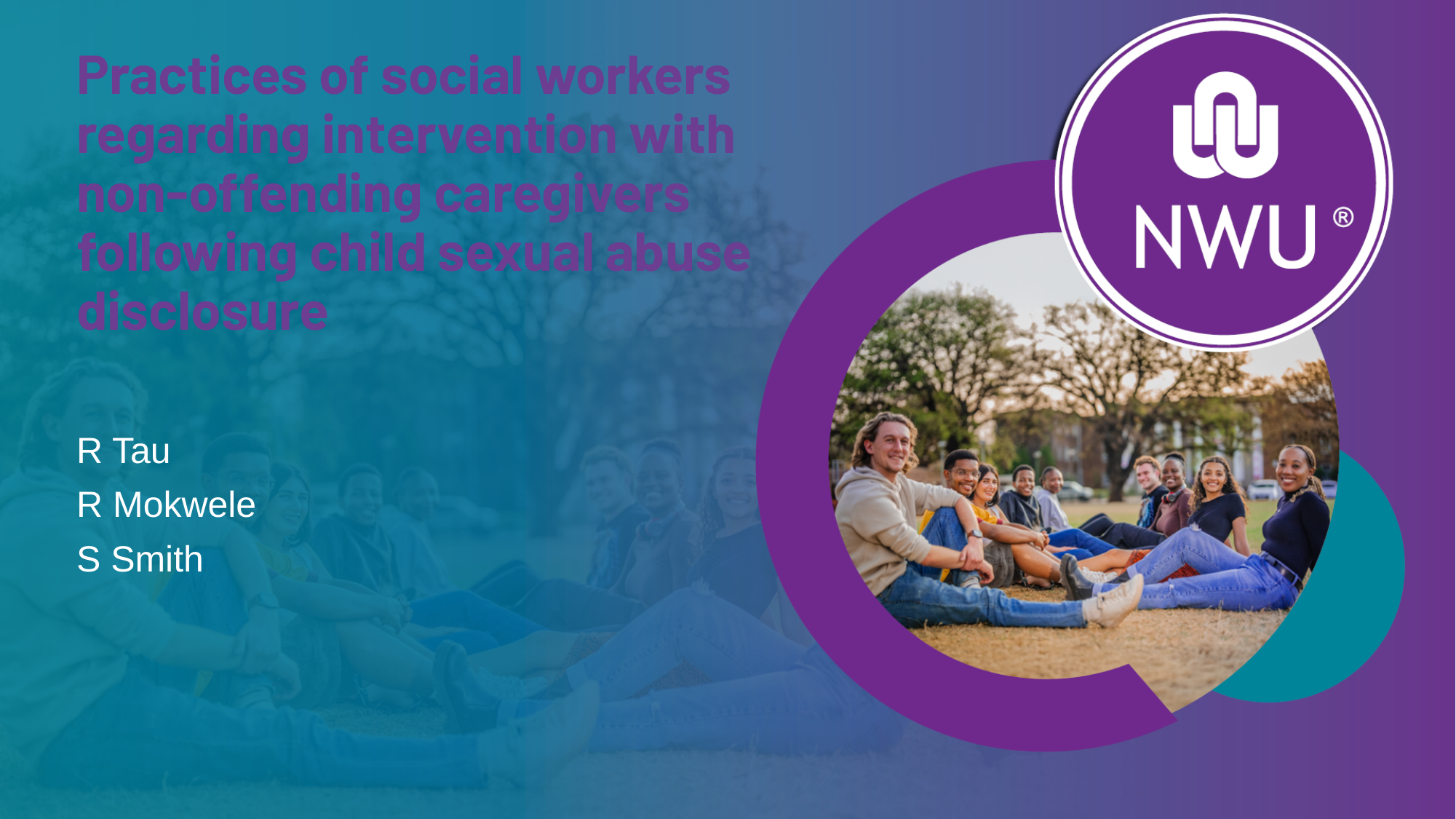

# Practices of social workers regarding intervention with non-offending caregivers following child sexual abuse disclosure
R Tau
R Mokwele
S Smith